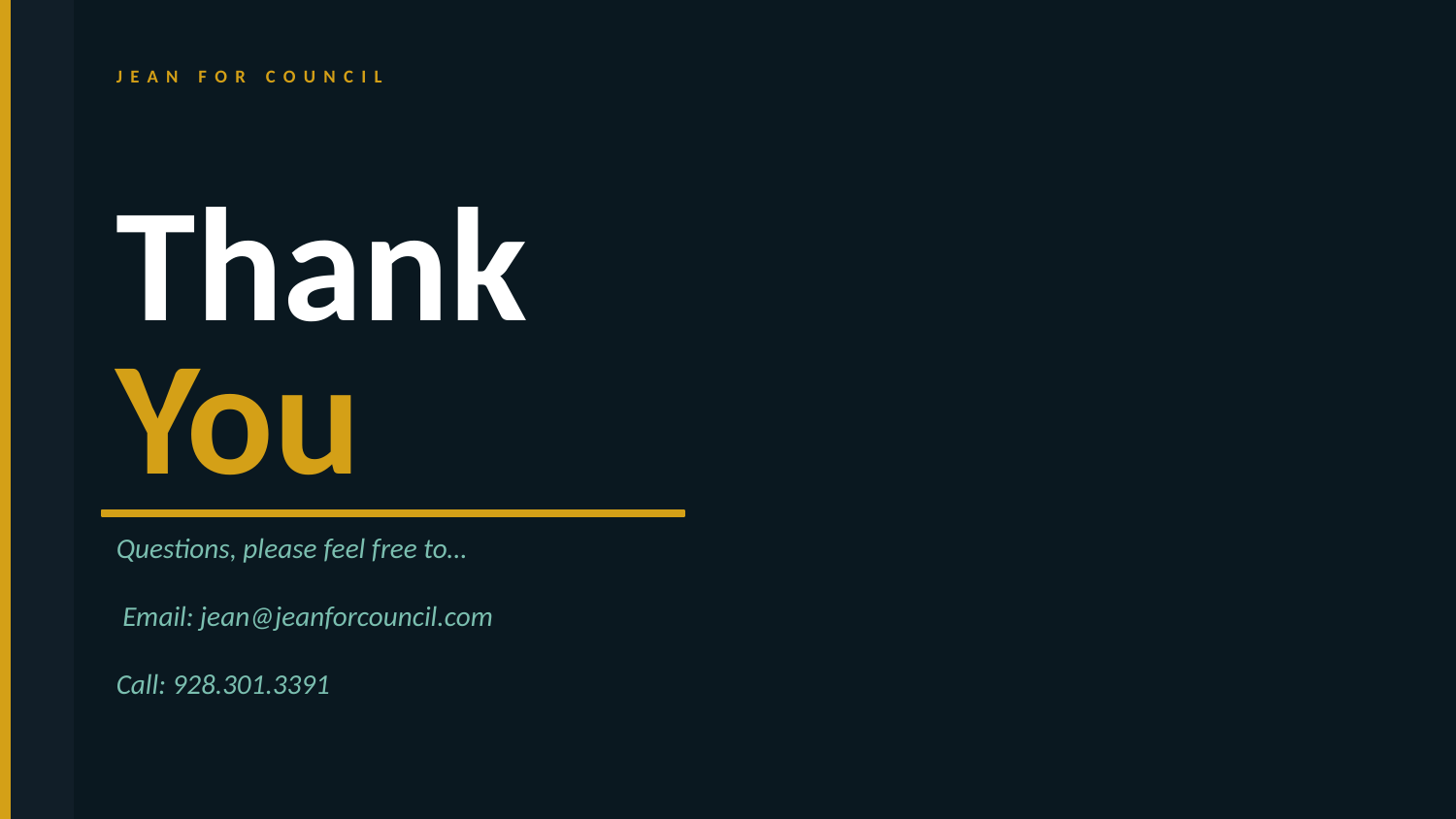

JEAN FOR COUNCIL

Thank

You

Questions, please feel free to…

 Email: jean@jeanforcouncil.com

Call: 928.301.3391